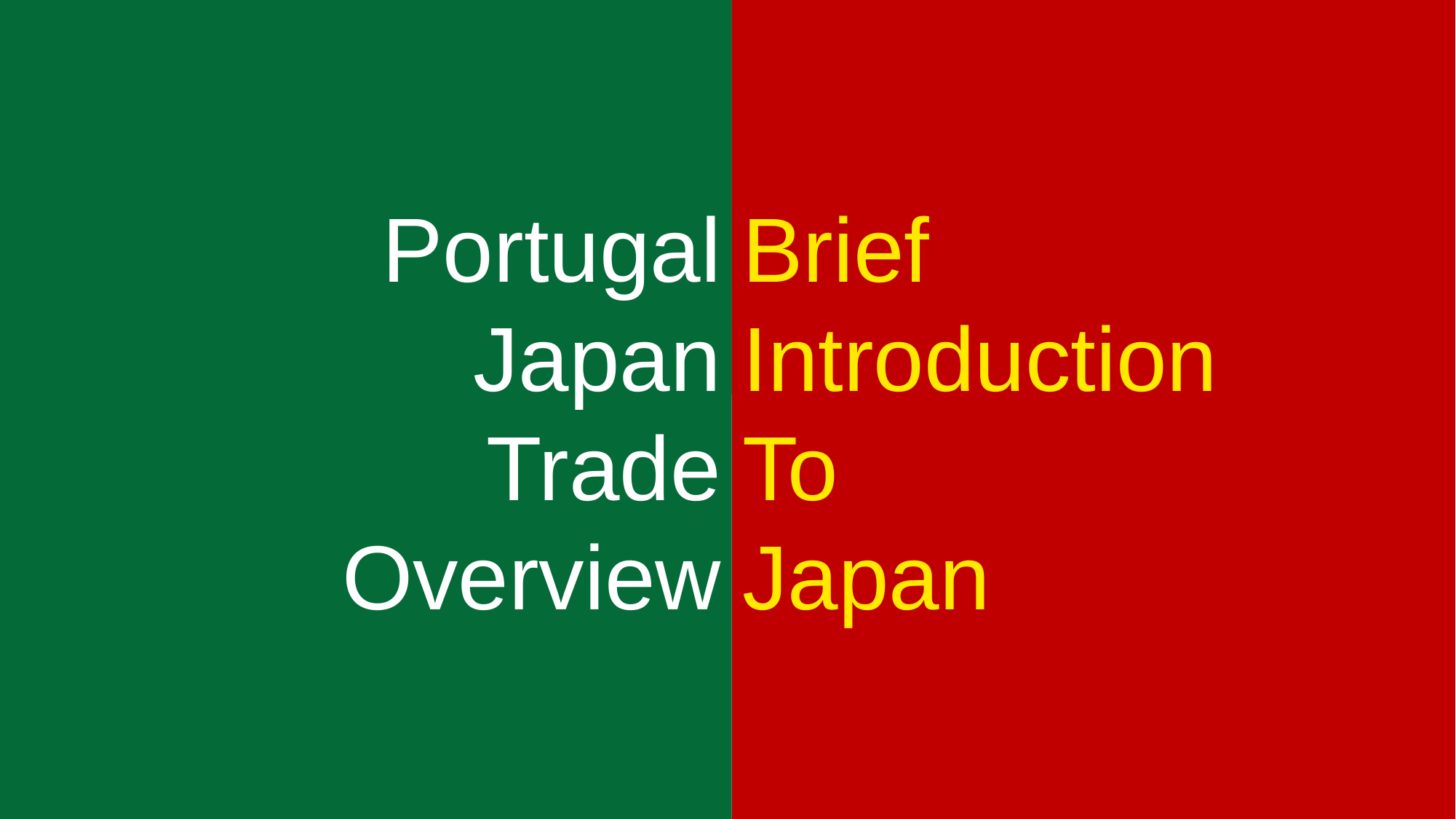

# Context
Portugal
Japan
Trade
Overview
Brief
Introduction
To
Japan